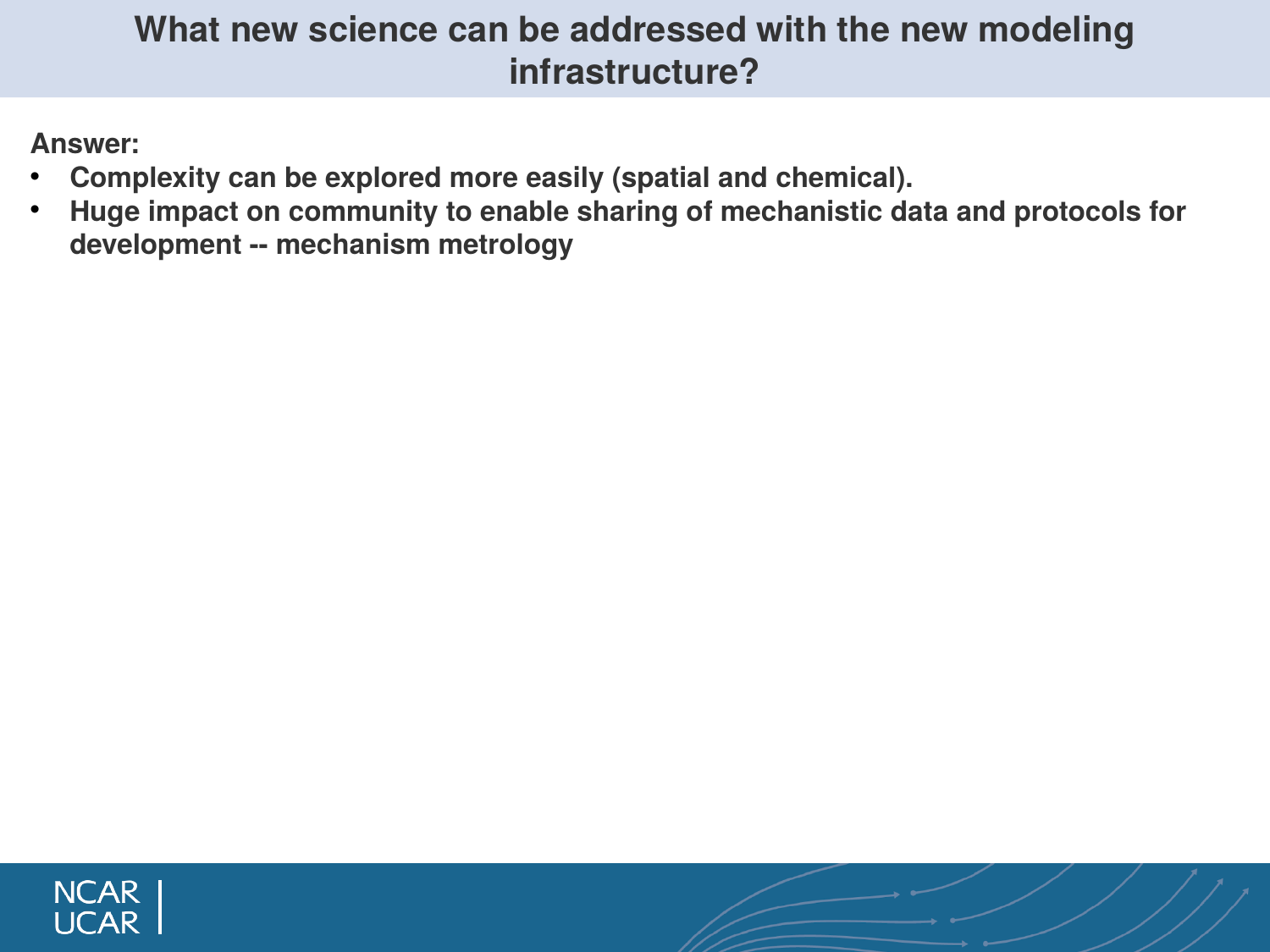

# What new science can be addressed with the new modeling infrastructure?
Answer:
Complexity can be explored more easily (spatial and chemical).
Huge impact on community to enable sharing of mechanistic data and protocols for development -- mechanism metrology